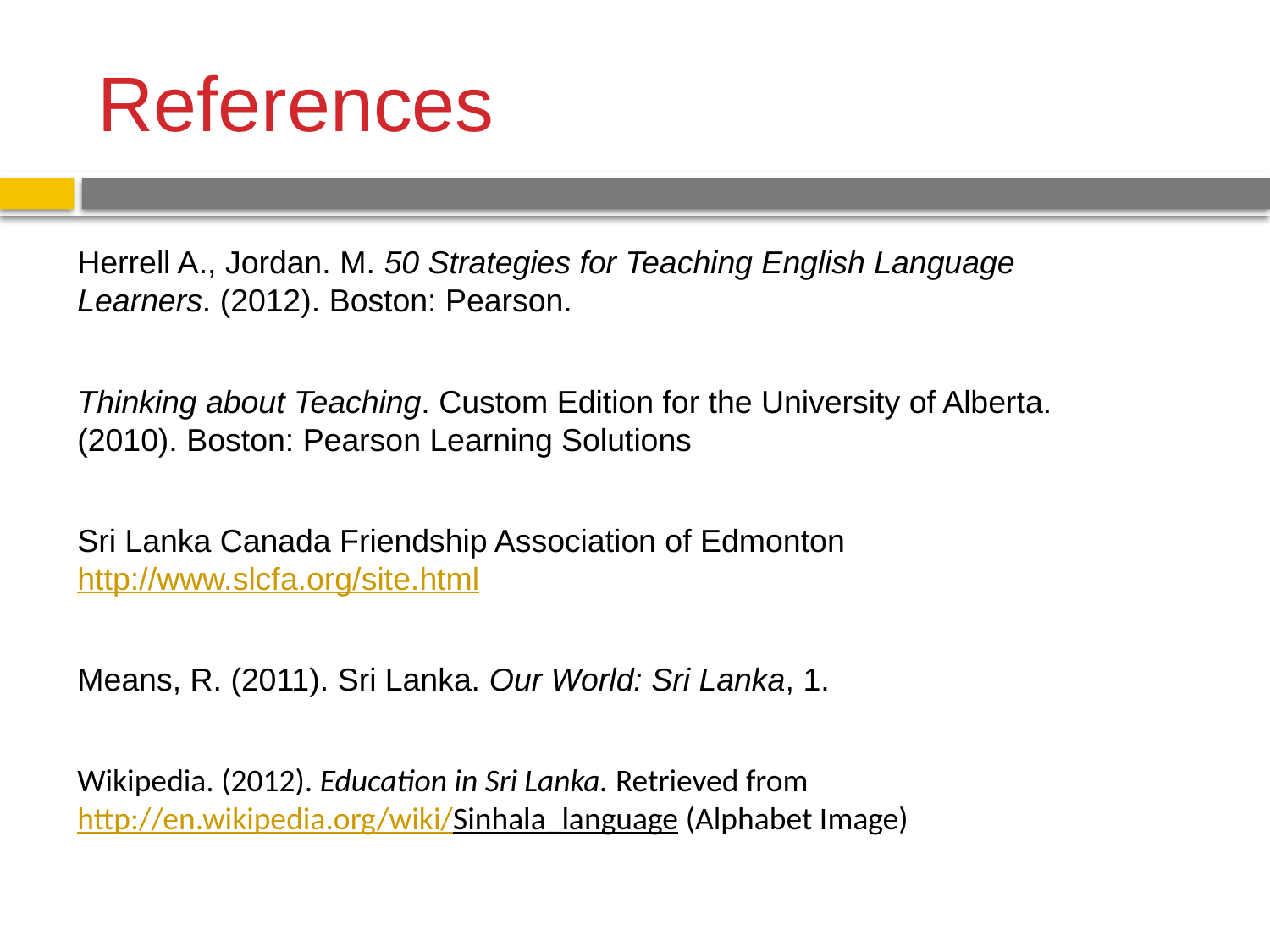

# References
Herrell A., Jordan. M. 50 Strategies for Teaching English Language Learners. (2012). Boston: Pearson.

Thinking about Teaching. Custom Edition for the University of Alberta. (2010). Boston: Pearson Learning Solutions

Sri Lanka Canada Friendship Association of Edmonton http://www.slcfa.org/site.html

Means, R. (2011). Sri Lanka. Our World: Sri Lanka, 1.

Wikipedia. (2012). Education in Sri Lanka. Retrieved from http://en.wikipedia.org/wiki/Sinhala_language (Alphabet Image)